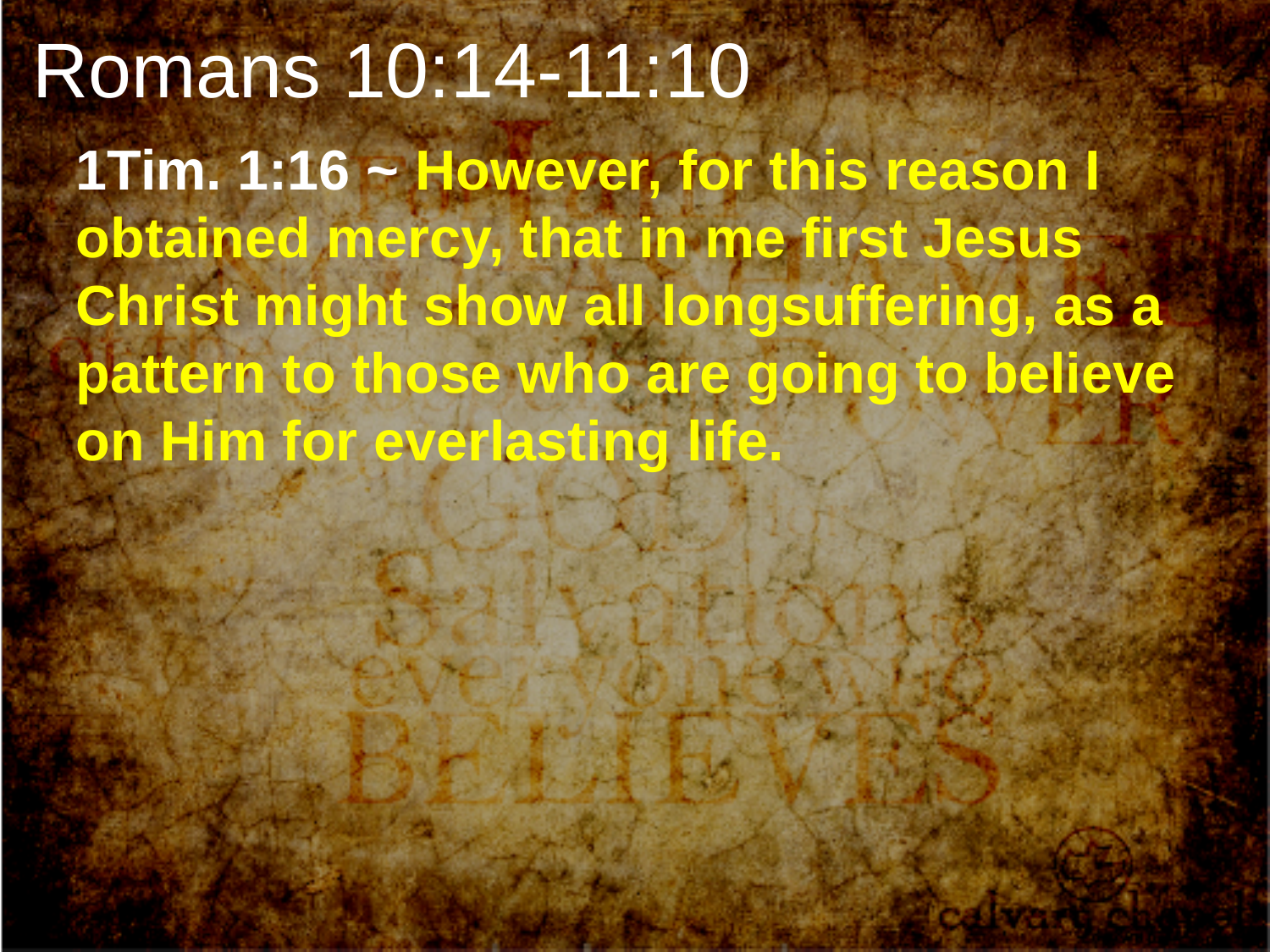

Romans 10:14-11:10
1Tim. 1:16 ~ However, for this reason I obtained mercy, that in me first Jesus Christ might show all longsuffering, as a pattern to those who are going to believe on Him for everlasting life.